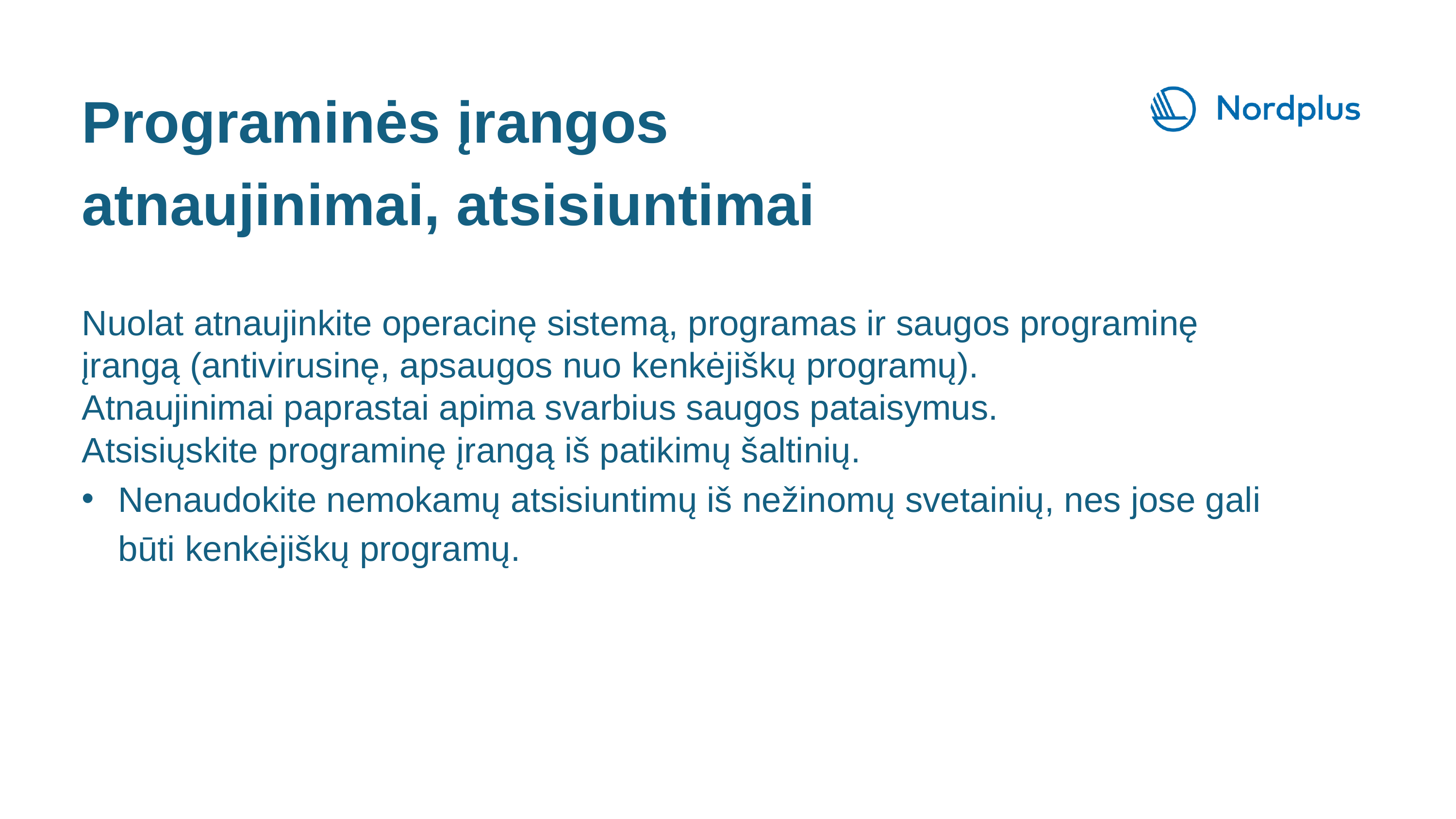

Programinės įrangos atnaujinimai, atsisiuntimai

Nuolat atnaujinkite operacinę sistemą, programas ir saugos programinę įrangą (antivirusinę, apsaugos nuo kenkėjiškų programų).
Atnaujinimai paprastai apima svarbius saugos pataisymus.
Atsisiųskite programinę įrangą iš patikimų šaltinių.
Nenaudokite nemokamų atsisiuntimų iš nežinomų svetainių, nes jose gali būti kenkėjiškų programų.